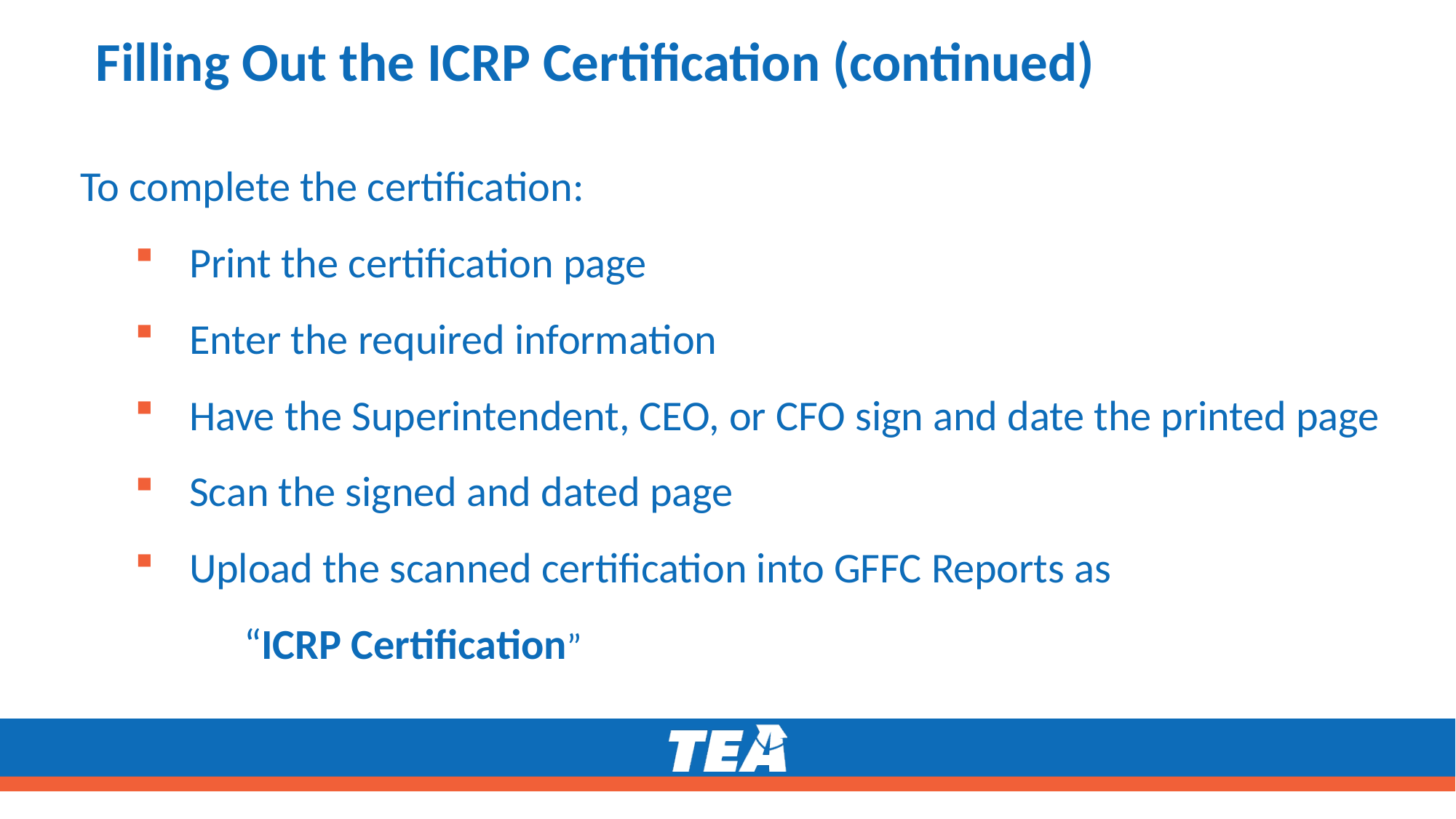

# Filling Out the ICRP Certification (continued)
To complete the certification:
Print the certification page
Enter the required information
Have the Superintendent, CEO, or CFO sign and date the printed page
Scan the signed and dated page
Upload the scanned certification into GFFC Reports as
	“ICRP Certification”